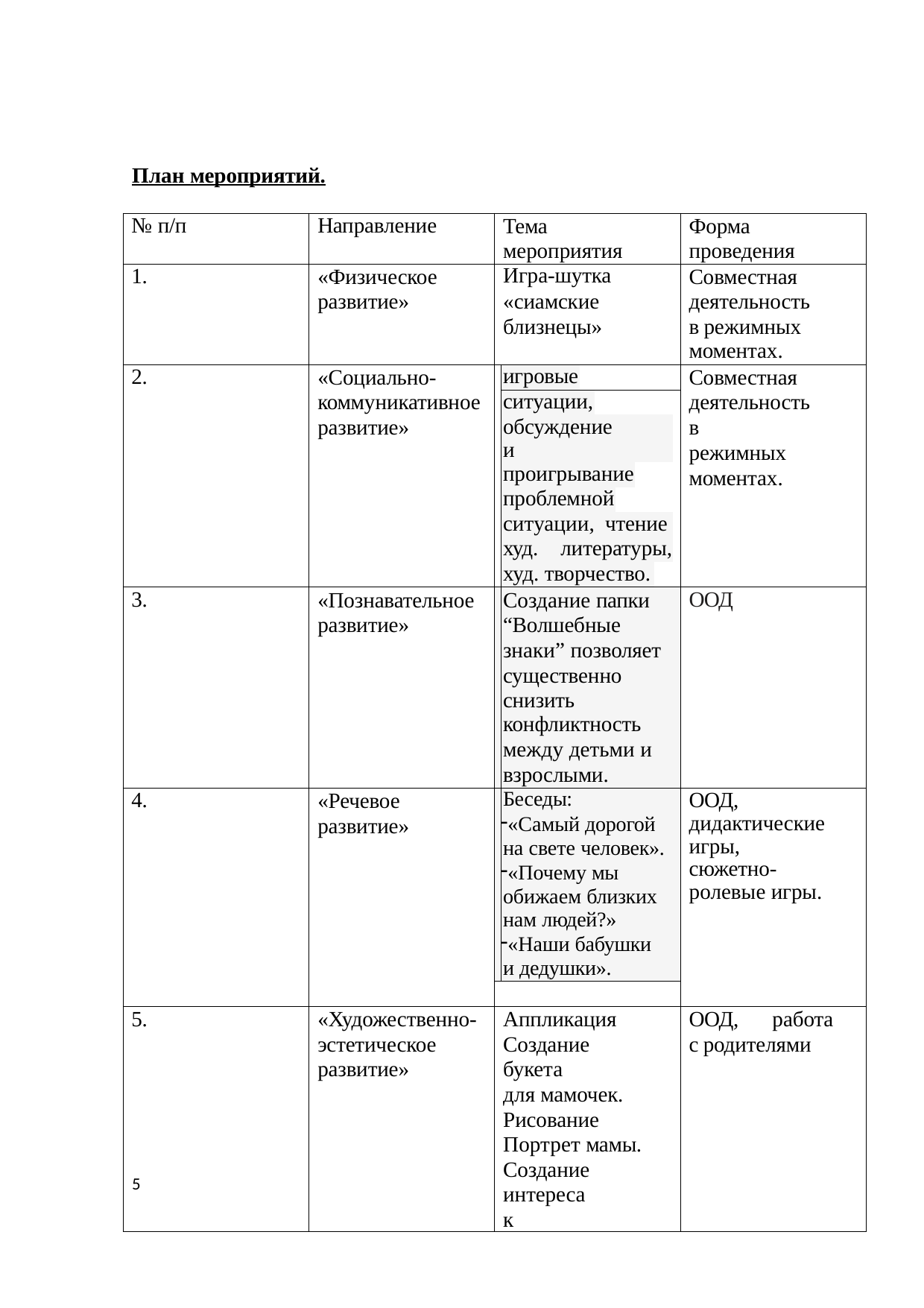

План мероприятий.
| № п/п | Направление | Тема мероприятия |  |  |  |  |  |  |  | Форма проведения |
| --- | --- | --- | --- | --- | --- | --- | --- | --- | --- | --- |
| 1. | «Физическое развитие» | Игра-шутка «сиамские близнецы» |  |  |  |  |  |  |  | Совместная деятельность в режимных моментах. |
| 2. | «Социально- коммуникативное развитие» |  | игровые |  |  |  |  |  |  | Совместная деятельность в режимных моментах. |
|  |  |  | ситуации, |  |  |  |  |  |  |  |
|  |  |  | обсуждение и |  |  |  |  |  |  |  |
|  |  |  | проигрывание |  |  |  |  |  |  |  |
|  |  |  | проблемной |  |  |  |  |  |  |  |
|  |  |  | ситуации, чтение |  |  |  |  |  |  |  |
|  |  |  | худ. литературы, |  |  |  |  |  |  |  |
|  |  |  | худ. творчество. |  |  |  |  |  |  |  |
| 3. | «Познавательное развитие» |  | Создание папки “Волшебные знаки” позволяет существенно снизить конфликтность между детьми и взрослыми. |  |  |  |  |  |  | ООД |
| 4. | «Речевое развитие» |  | Беседы: «Самый дорогой на свете человек». «Почему мы обижаем близких нам людей?» «Наши бабушки и дедушки». |  |  |  |  |  |  | ООД, дидактические игры, сюжетно- ролевые игры. |
|  |  |  |  |  |  |  |  |  |  |  |
| 5. | «Художественно- эстетическое развитие» | Аппликация Создание букета для мамочек. Рисование Портрет мамы. Создание интереса к |  |  |  |  |  |  |  | ООД, работа с родителями |
5